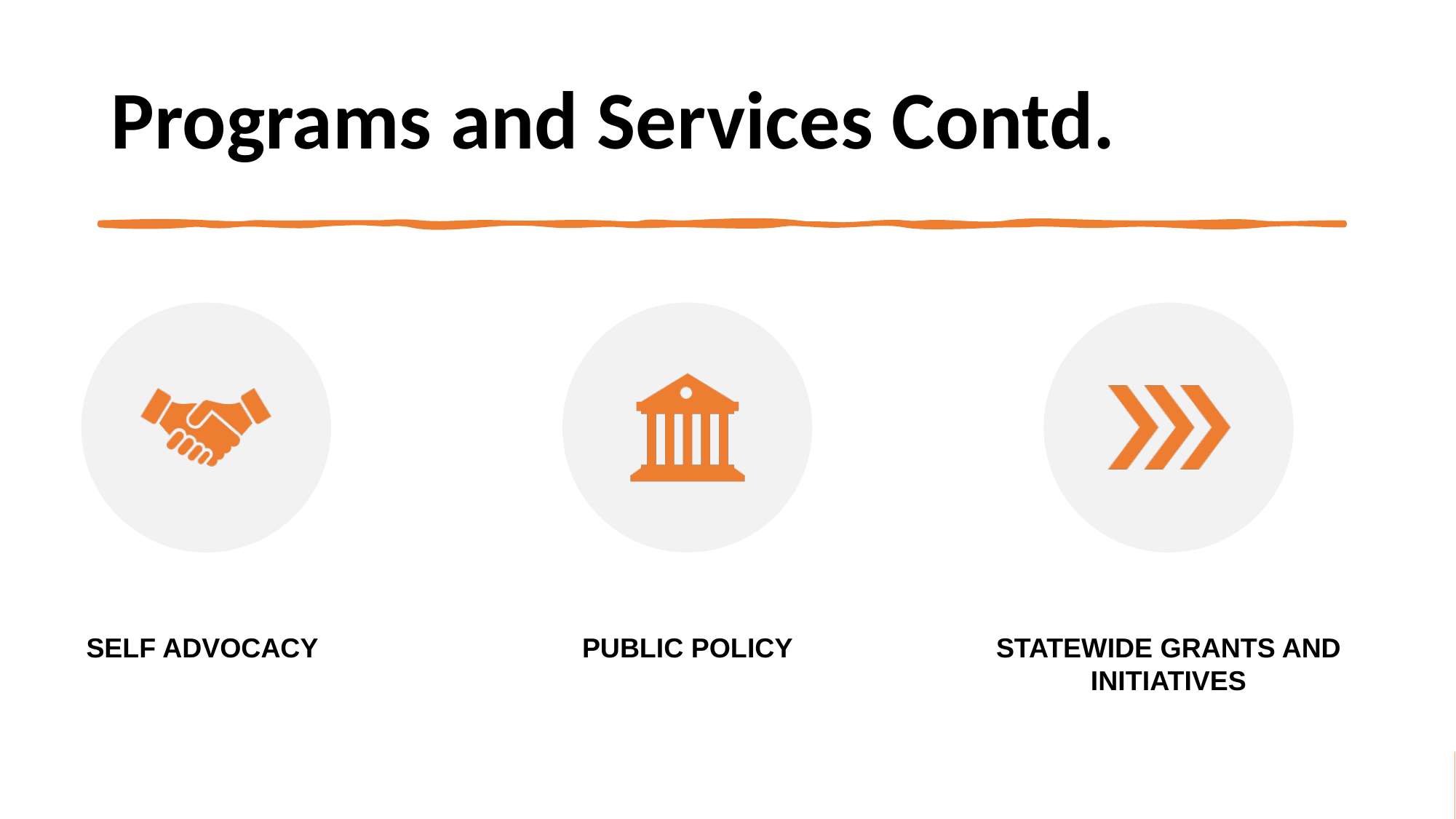

# Programs and Services Contd.

Self Advocacy
Public Policy
Statewide Grants and Initiatives